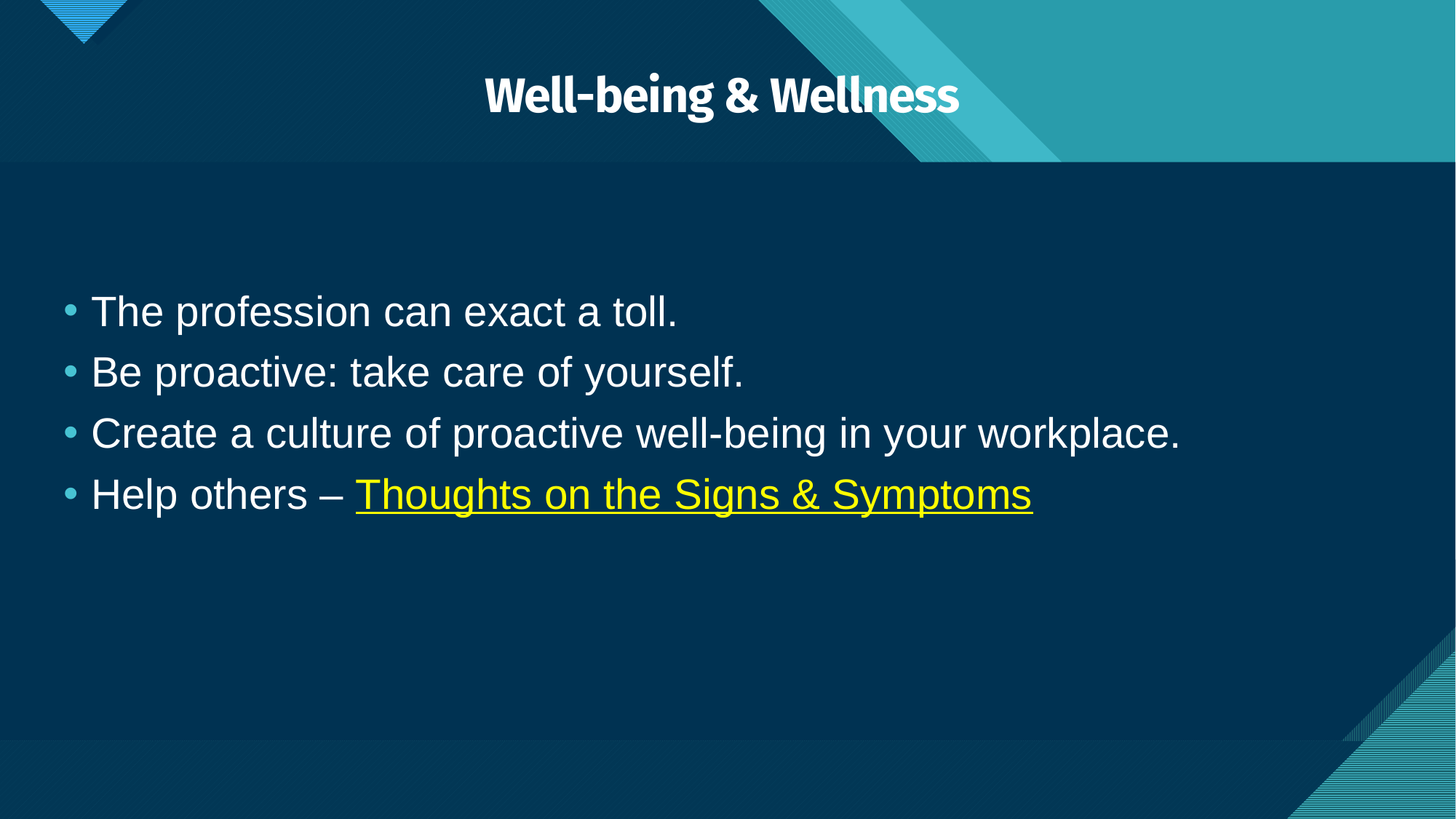

# Well-being & Wellness

The profession can exact a toll.
Be proactive: take care of yourself.
Create a culture of proactive well-being in your workplace.
Help others – Thoughts on the Signs & Symptoms